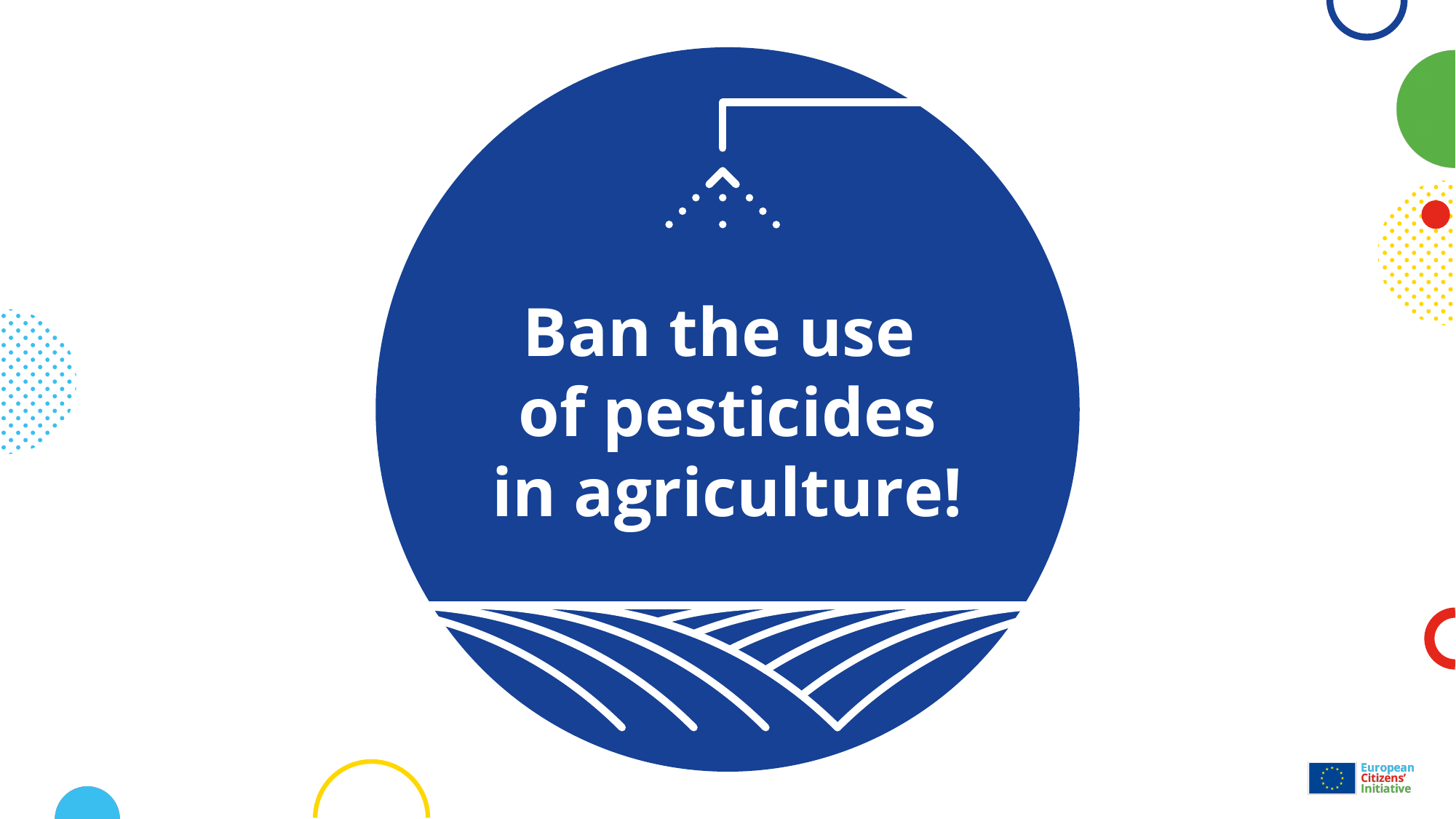

Ban the use
of pesticides in agriculture!